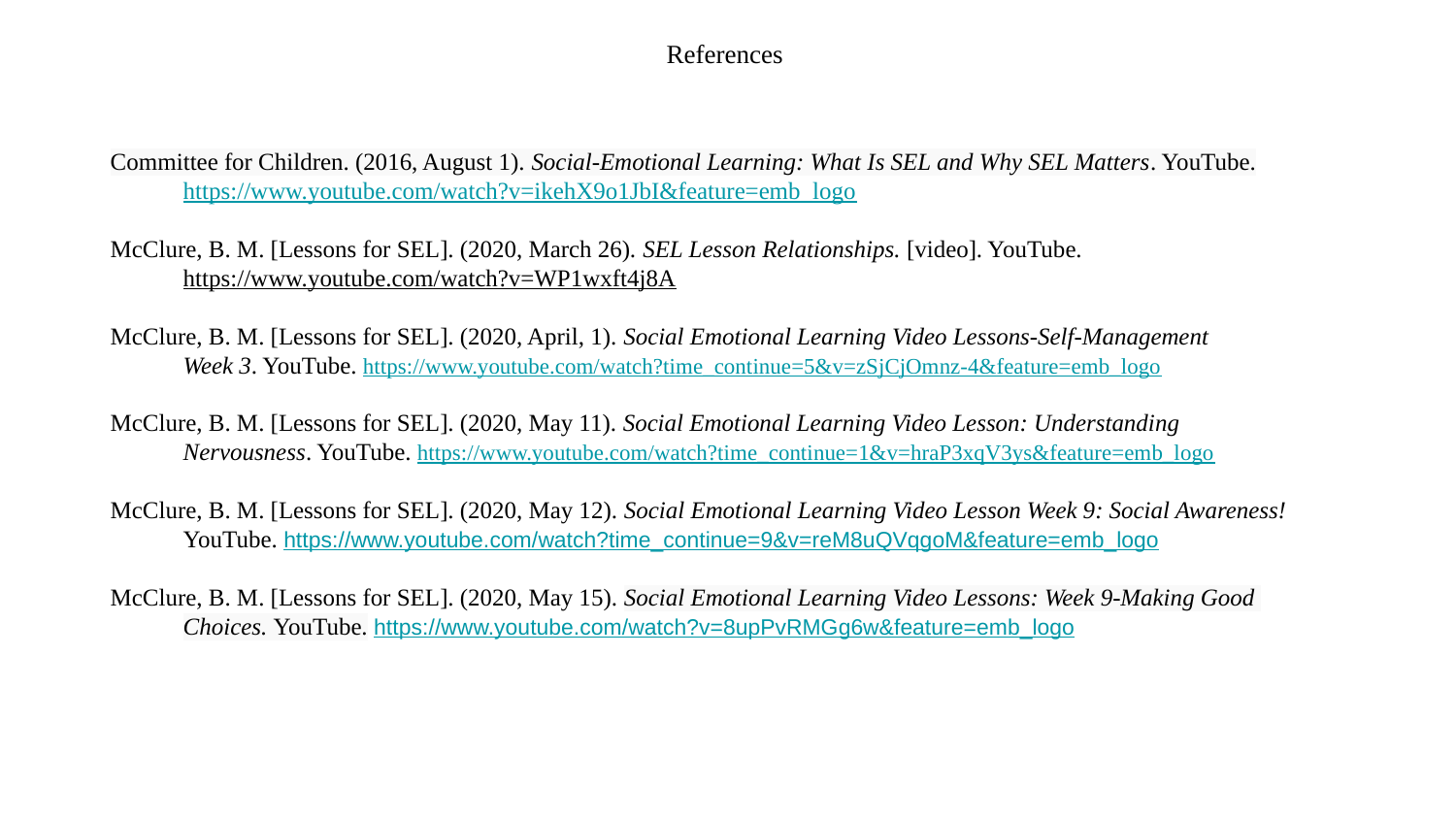

References

Committee for Children. (2016, August 1). Social-Emotional Learning: What Is SEL and Why SEL Matters. YouTube.
https://www.youtube.com/watch?v=ikehX9o1JbI&feature=emb_logo

McClure, B. M. [Lessons for SEL]. (2020, March 26). SEL Lesson Relationships. [video]. YouTube.
https://www.youtube.com/watch?v=WP1wxft4j8A

McClure, B. M. [Lessons for SEL]. (2020, April, 1). Social Emotional Learning Video Lessons-Self-Management
Week 3. YouTube. https://www.youtube.com/watch?time_continue=5&v=zSjCjOmnz-4&feature=emb_logo

McClure, B. M. [Lessons for SEL]. (2020, May 11). Social Emotional Learning Video Lesson: Understanding
Nervousness. YouTube. https://www.youtube.com/watch?time_continue=1&v=hraP3xqV3ys&feature=emb_logo

McClure, B. M. [Lessons for SEL]. (2020, May 12). Social Emotional Learning Video Lesson Week 9: Social Awareness!
YouTube. https://www.youtube.com/watch?time_continue=9&v=reM8uQVqgoM&feature=emb_logo

McClure, B. M. [Lessons for SEL]. (2020, May 15). Social Emotional Learning Video Lessons: Week 9-Making Good
Choices. YouTube. https://www.youtube.com/watch?v=8upPvRMGg6w&feature=emb_logo